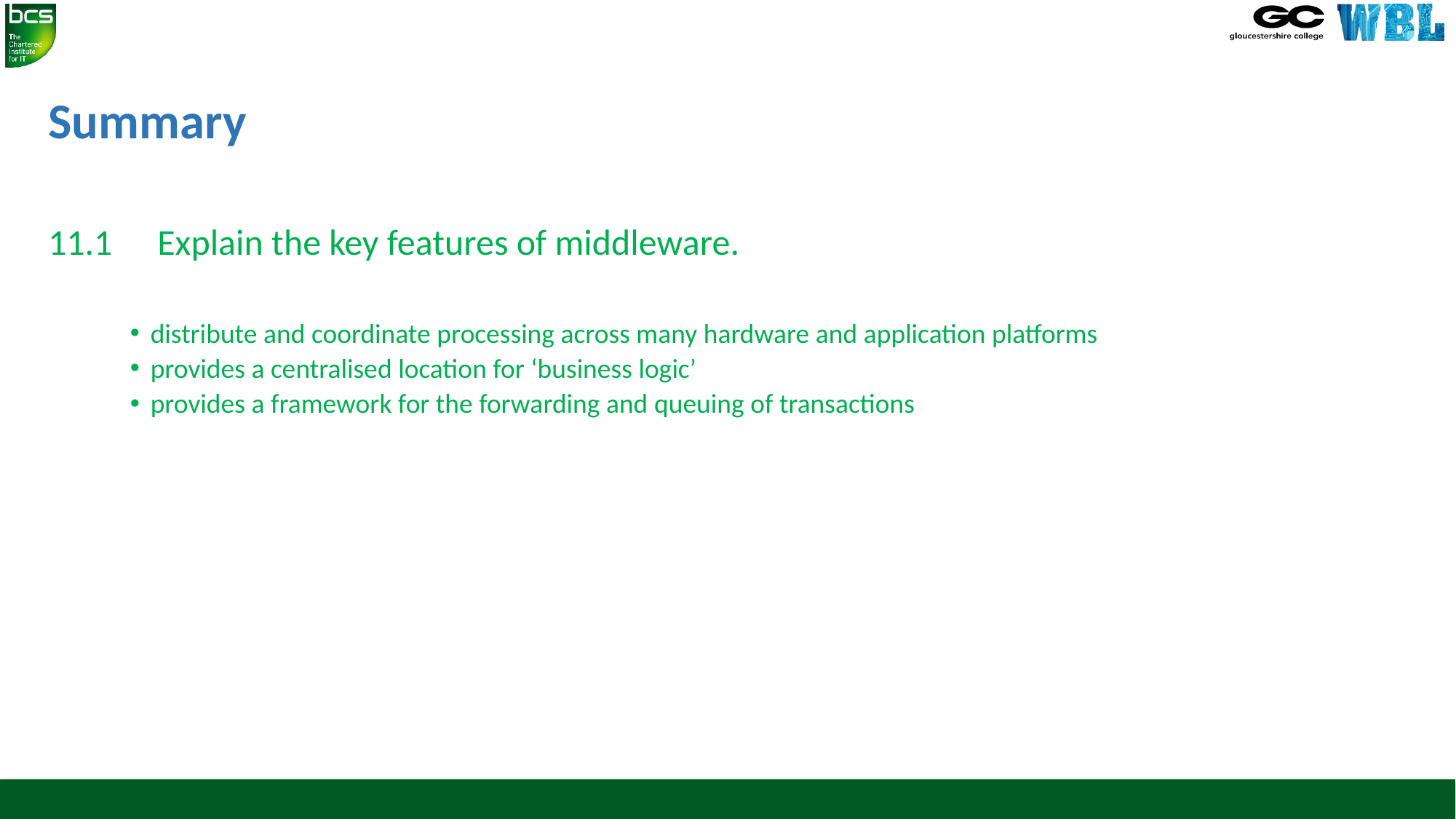

# Summary
11.1	Explain the key features of middleware.
distribute and coordinate processing across many hardware and application platforms
provides a centralised location for ‘business logic’
provides a framework for the forwarding and queuing of transactions